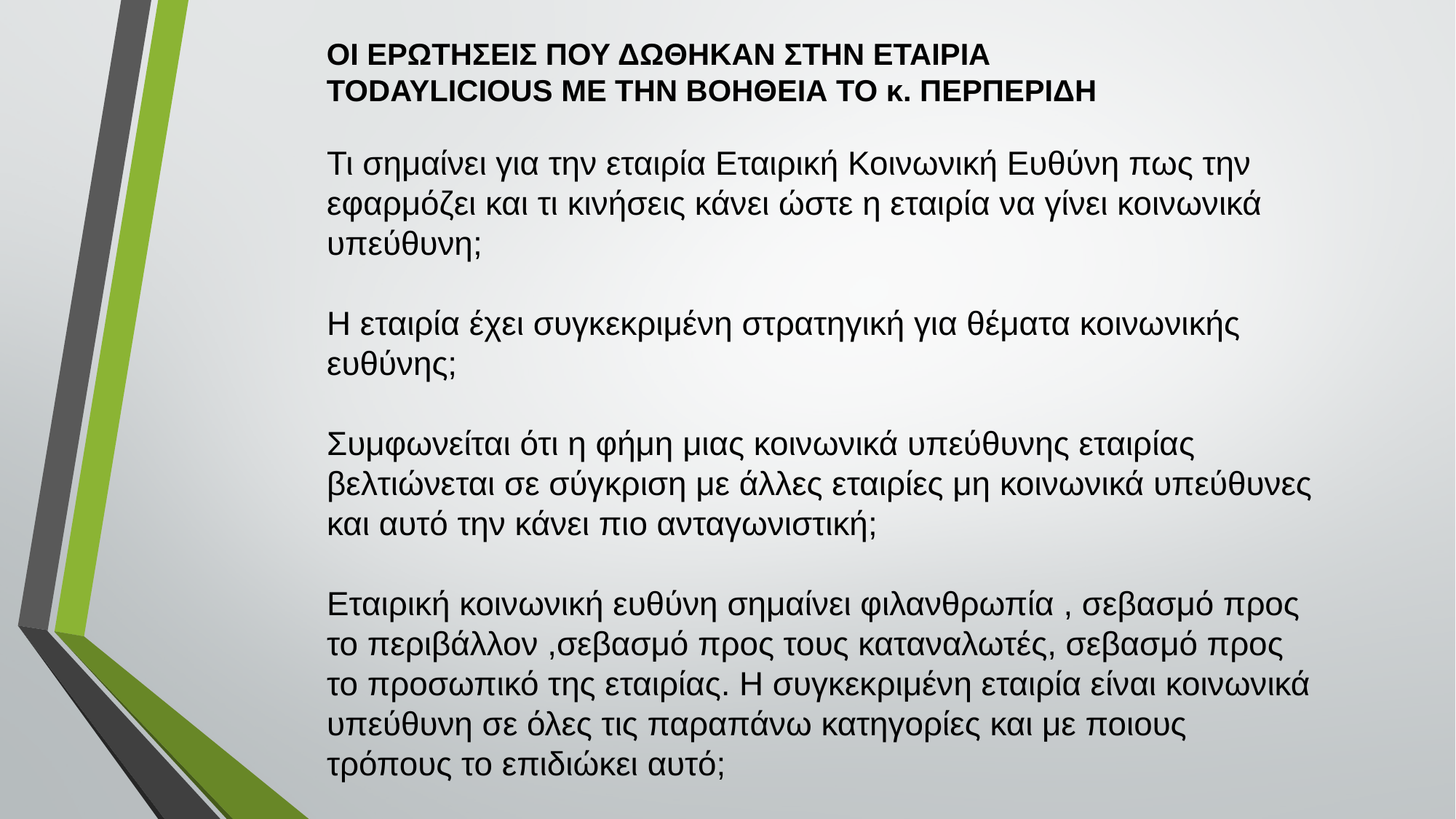

ΟΙ ΕΡΩΤΗΣΕΙΣ ΠΟΥ ΔΩΘΗΚΑΝ ΣΤΗΝ ΕΤΑΙΡΙΑ TODAYLICIOUS ΜΕ ΤΗΝ ΒΟΗΘΕΙΑ ΤΟ κ. ΠΕΡΠΕΡΙΔΗ
Τι σημαίνει για την εταιρία Εταιρική Κοινωνική Ευθύνη πως την εφαρμόζει και τι κινήσεις κάνει ώστε η εταιρία να γίνει κοινωνικά υπεύθυνη;

Η εταιρία έχει συγκεκριμένη στρατηγική για θέματα κοινωνικής ευθύνης;

Συμφωνείται ότι η φήμη μιας κοινωνικά υπεύθυνης εταιρίας βελτιώνεται σε σύγκριση με άλλες εταιρίες μη κοινωνικά υπεύθυνες και αυτό την κάνει πιο ανταγωνιστική;

Εταιρική κοινωνική ευθύνη σημαίνει φιλανθρωπία , σεβασμό προς το περιβάλλον ,σεβασμό προς τους καταναλωτές, σεβασμό προς το προσωπικό της εταιρίας. Η συγκεκριμένη εταιρία είναι κοινωνικά υπεύθυνη σε όλες τις παραπάνω κατηγορίες και με ποιους τρόπους το επιδιώκει αυτό;